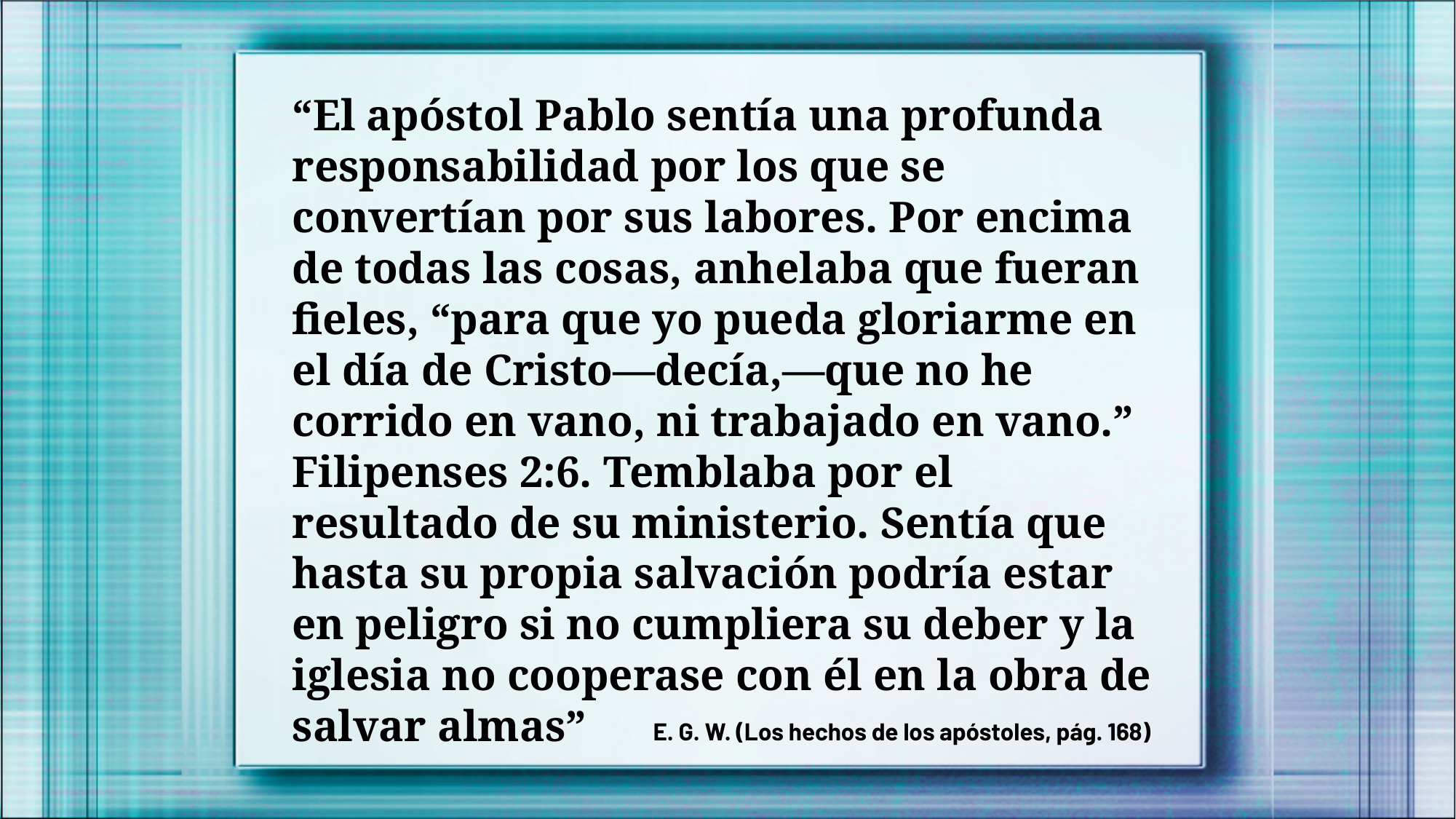

“El apóstol Pablo sentía una profunda responsabilidad por los que se convertían por sus labores. Por encima de todas las cosas, anhelaba que fueran fieles, “para que yo pueda gloriarme en el día de Cristo—decía,—que no he corrido en vano, ni trabajado en vano.” Filipenses 2:6. Temblaba por el resultado de su ministerio. Sentía que hasta su propia salvación podría estar en peligro si no cumpliera su deber y la iglesia no cooperase con él en la obra de salvar almas”
E. G. W. (Los hechos de los apóstoles, pág. 168)